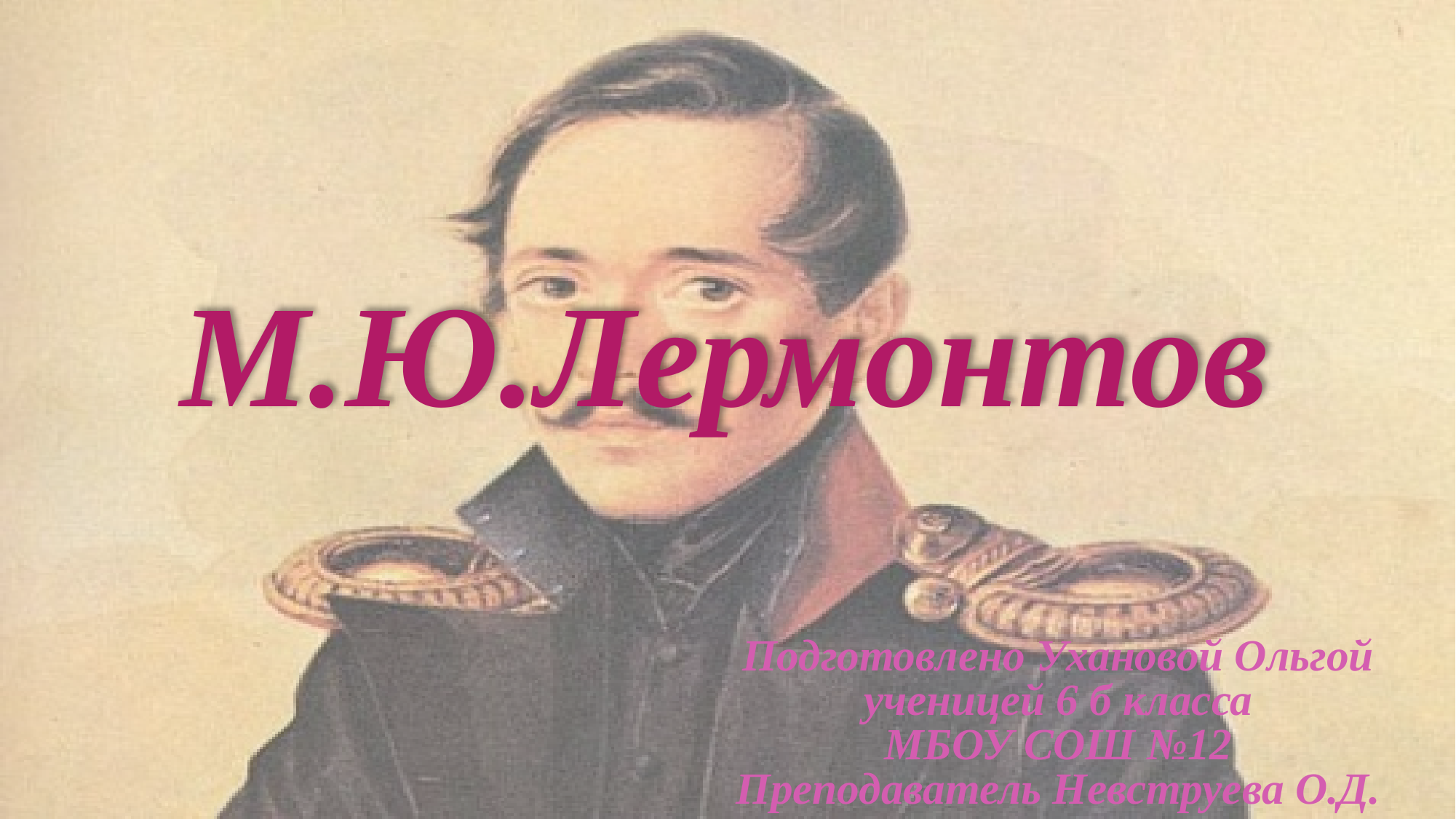

# М.Ю.Лермонтов
Подготовлено Ухановой Ольгой
ученицей 6 б класса
МБОУ СОШ №12
Преподаватель Невструева О.Д.